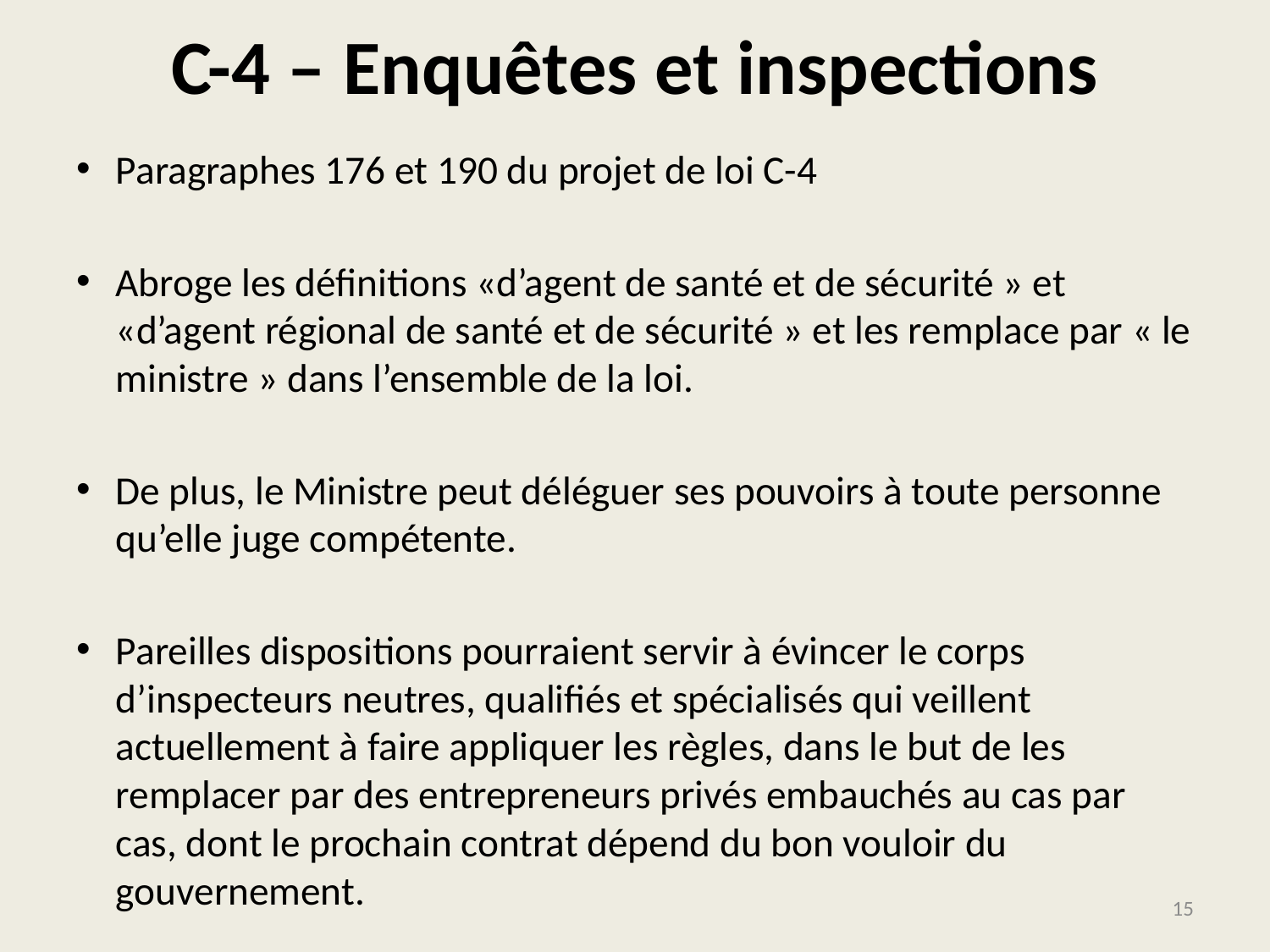

# C-4 – Enquêtes et inspections
Paragraphes 176 et 190 du projet de loi C-4

Abroge les définitions «d’agent de santé et de sécurité » et «d’agent régional de santé et de sécurité » et les remplace par « le ministre » dans l’ensemble de la loi.

De plus, le Ministre peut déléguer ses pouvoirs à toute personne qu’elle juge compétente.

Pareilles dispositions pourraient servir à évincer le corps d’inspecteurs neutres, qualifiés et spécialisés qui veillent actuellement à faire appliquer les règles, dans le but de les remplacer par des entrepreneurs privés embauchés au cas par cas, dont le prochain contrat dépend du bon vouloir du gouvernement.
15